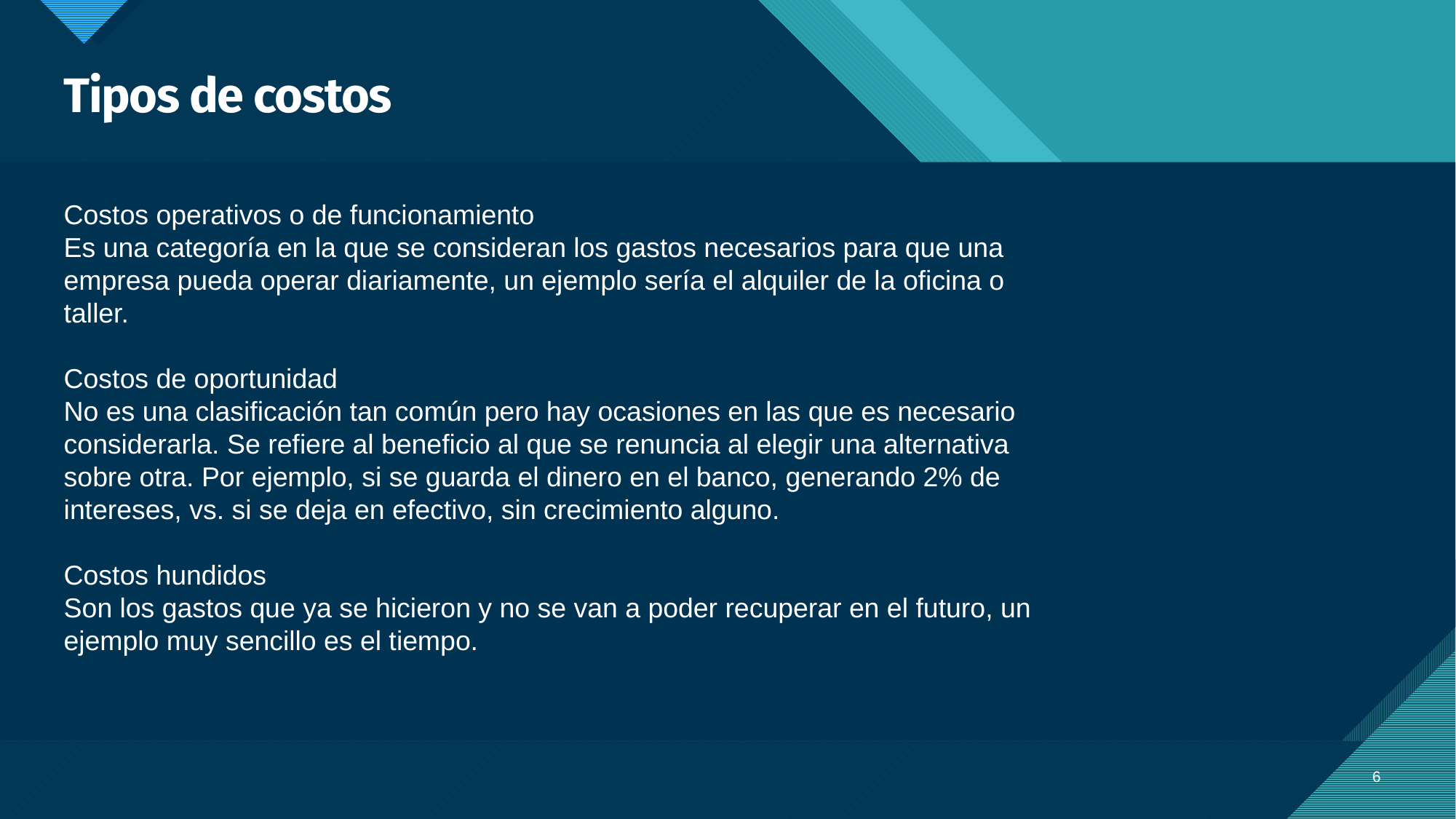

# Tipos de costos
Costos operativos o de funcionamiento
Es una categoría en la que se consideran los gastos necesarios para que una empresa pueda operar diariamente, un ejemplo sería el alquiler de la oficina o taller.

Costos de oportunidad
No es una clasificación tan común pero hay ocasiones en las que es necesario considerarla. Se refiere al beneficio al que se renuncia al elegir una alternativa sobre otra. Por ejemplo, si se guarda el dinero en el banco, generando 2% de intereses, vs. si se deja en efectivo, sin crecimiento alguno.

Costos hundidos
Son los gastos que ya se hicieron y no se van a poder recuperar en el futuro, un ejemplo muy sencillo es el tiempo.
6